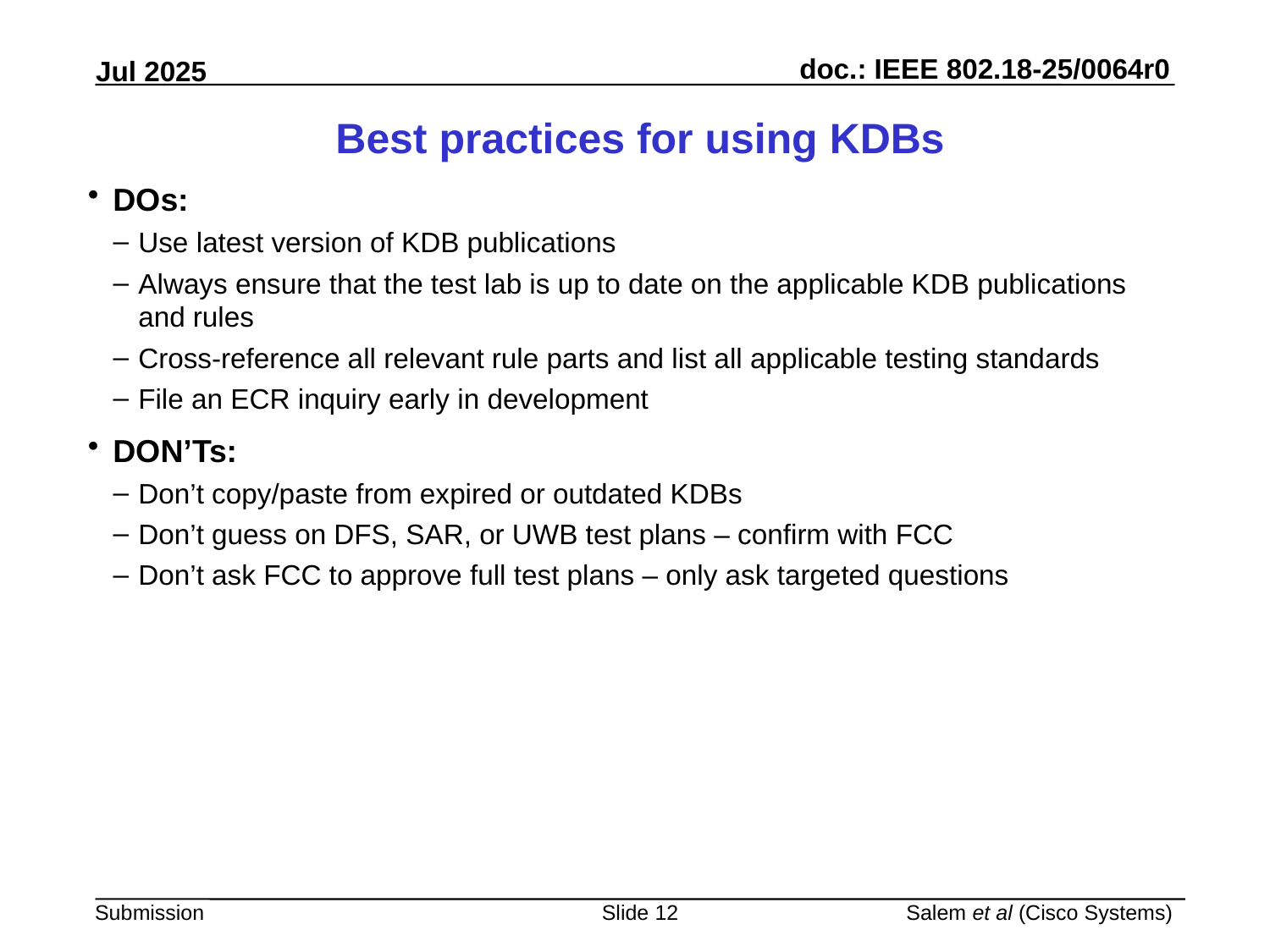

# Best practices for using KDBs
DOs:
Use latest version of KDB publications
Always ensure that the test lab is up to date on the applicable KDB publications and rules
Cross-reference all relevant rule parts and list all applicable testing standards
File an ECR inquiry early in development
DON’Ts:
Don’t copy/paste from expired or outdated KDBs
Don’t guess on DFS, SAR, or UWB test plans – confirm with FCC
Don’t ask FCC to approve full test plans – only ask targeted questions
Slide 12
Salem et al (Cisco Systems)